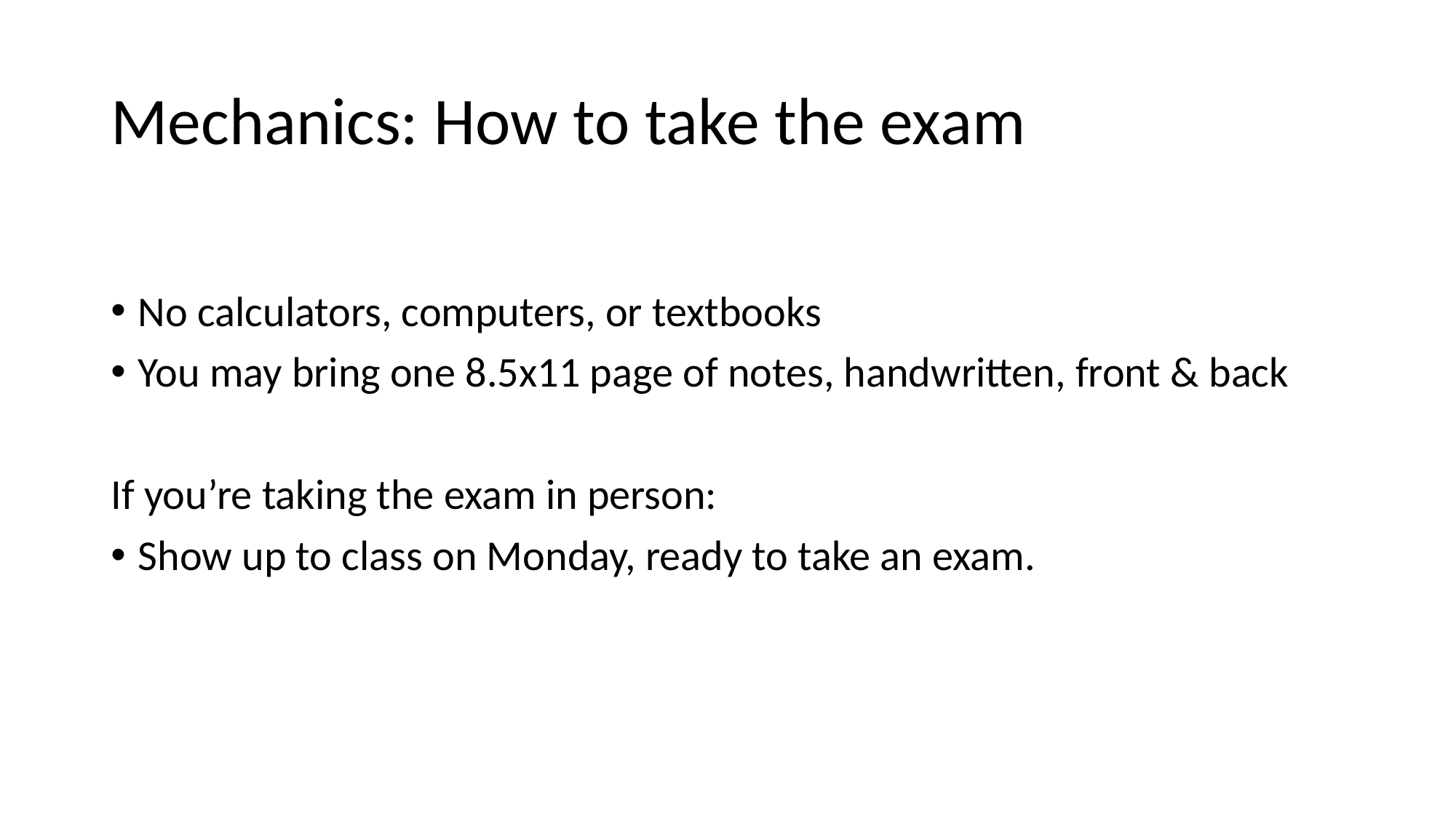

# Mechanics: How to take the exam

No calculators, computers, or textbooks
You may bring one 8.5x11 page of notes, handwritten, front & back

If you’re taking the exam in person:
Show up to class on Monday, ready to take an exam.